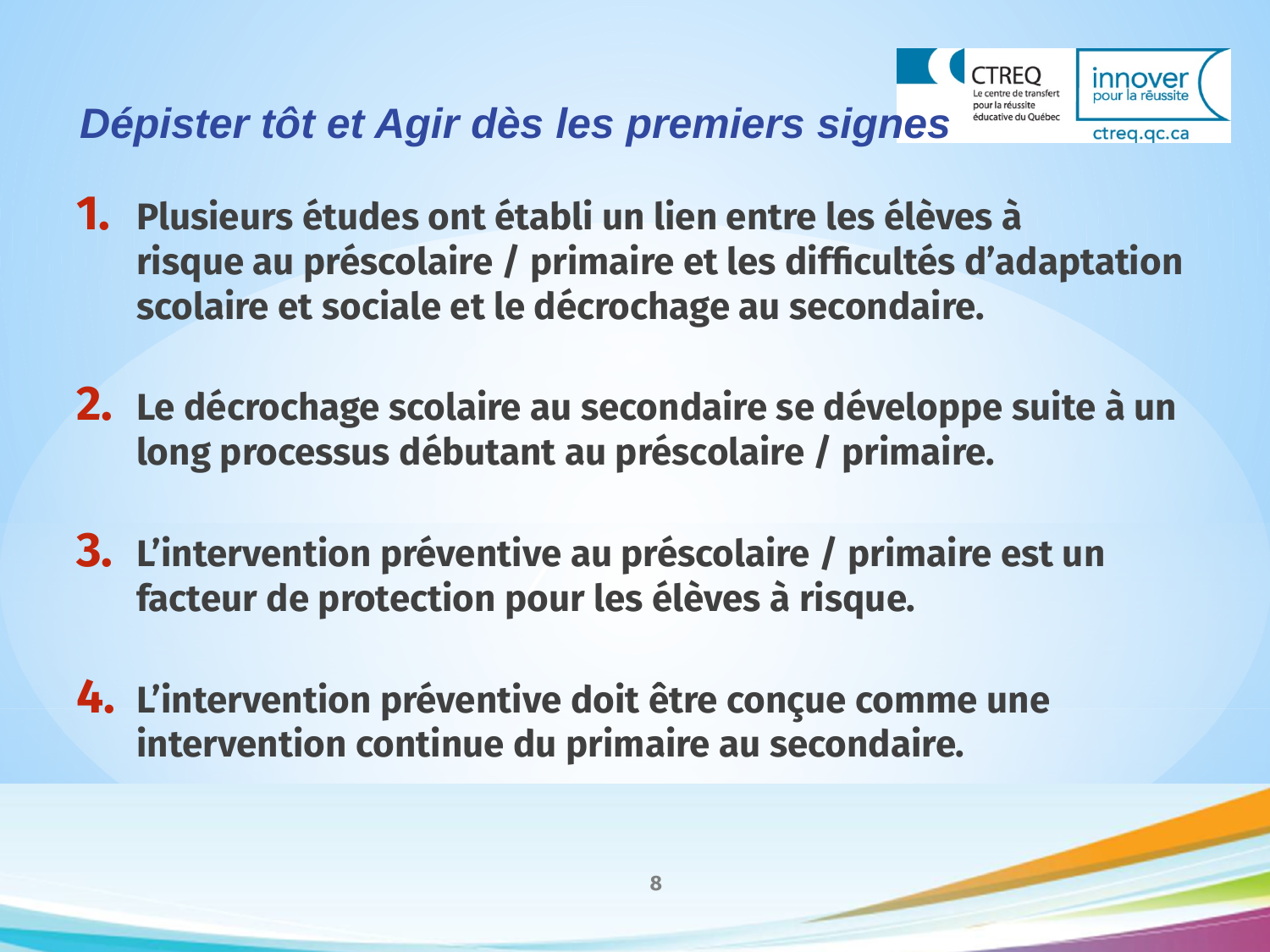

Dépister tôt et Agir dès les premiers signes
Plusieurs études ont établi un lien entre les élèves à
risque au préscolaire / primaire et les difficultés d’adaptation scolaire et sociale et le décrochage au secondaire.
Le décrochage scolaire au secondaire se développe suite à un long processus débutant au préscolaire / primaire.
L’intervention préventive au préscolaire / primaire est un facteur de protection pour les élèves à risque.
L’intervention préventive doit être conçue comme une intervention continue du primaire au secondaire.

8